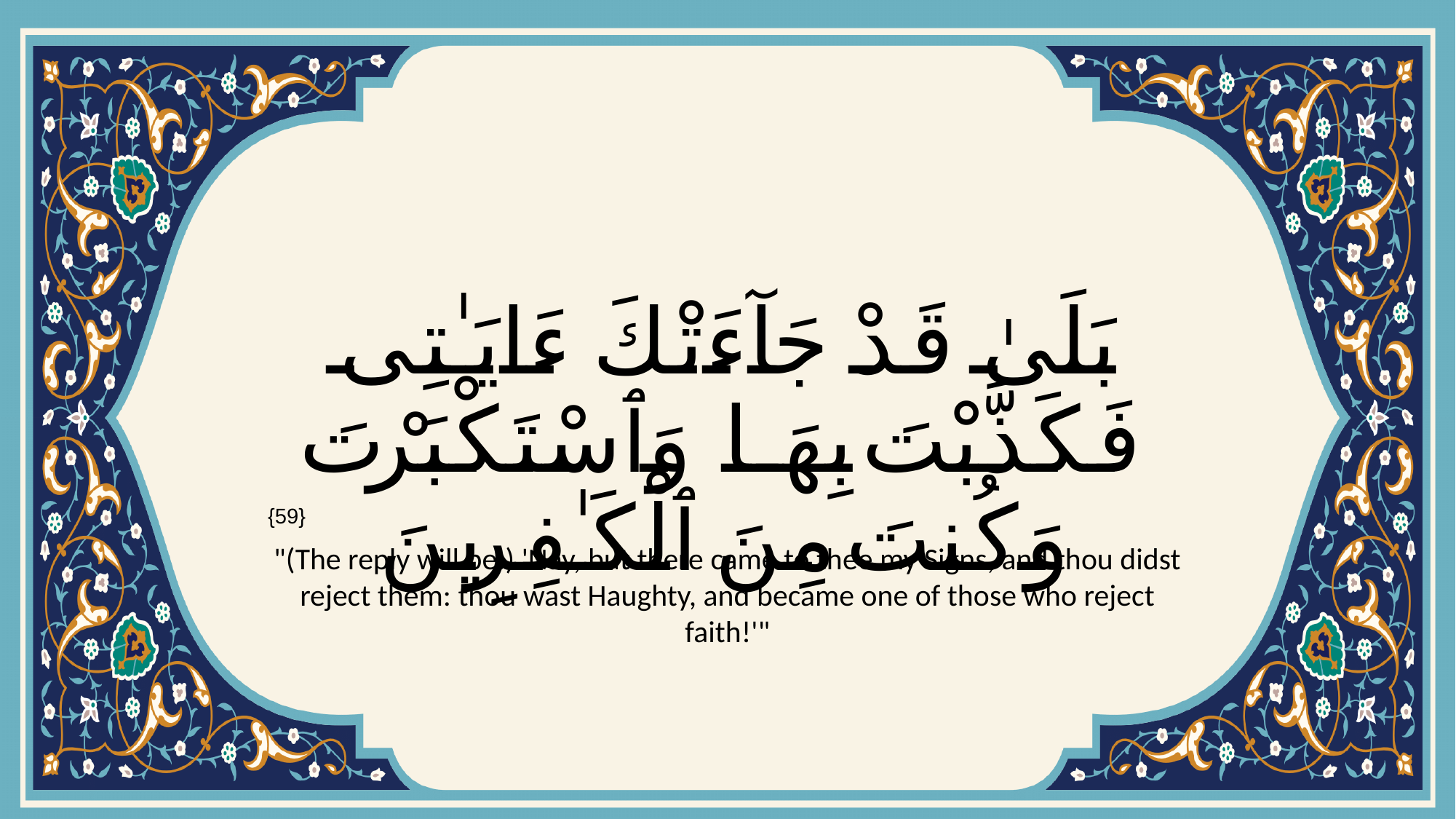

# بَلَىٰ قَدْ جَآءَتْكَ ءَايَـٰتِى فَكَذَّبْتَ بِهَا وَٱسْتَكْبَرْتَ وَكُنتَ مِنَ ٱلْكَـٰفِرِينَ
{59}
"(The reply will be:) 'Nay, but there came to thee my Signs, and thou didst reject them: thou wast Haughty, and became one of those who reject faith!'"